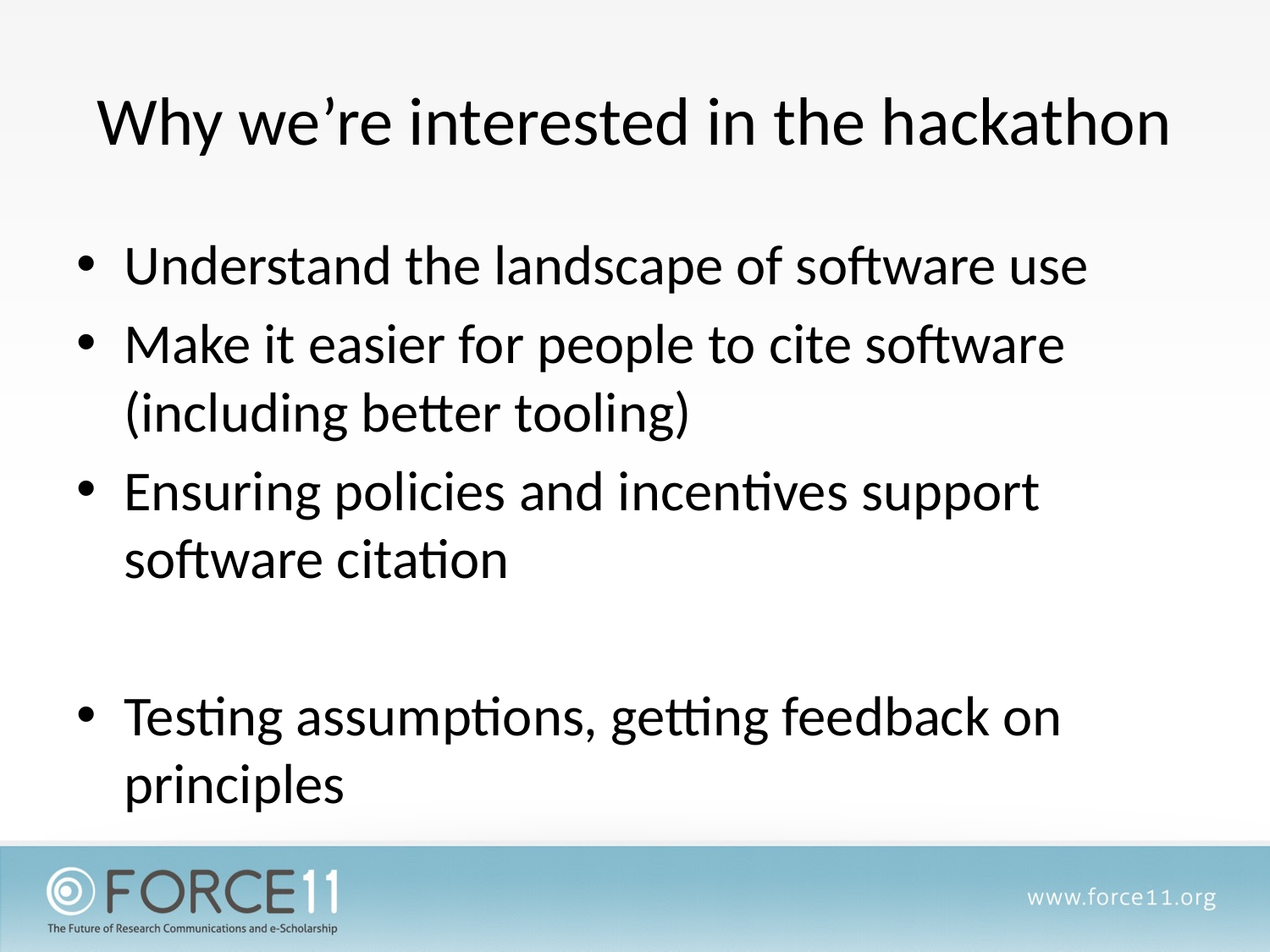

# Why we’re interested in the hackathon
Understand the landscape of software use
Make it easier for people to cite software (including better tooling)
Ensuring policies and incentives support software citation

Testing assumptions, getting feedback on principles